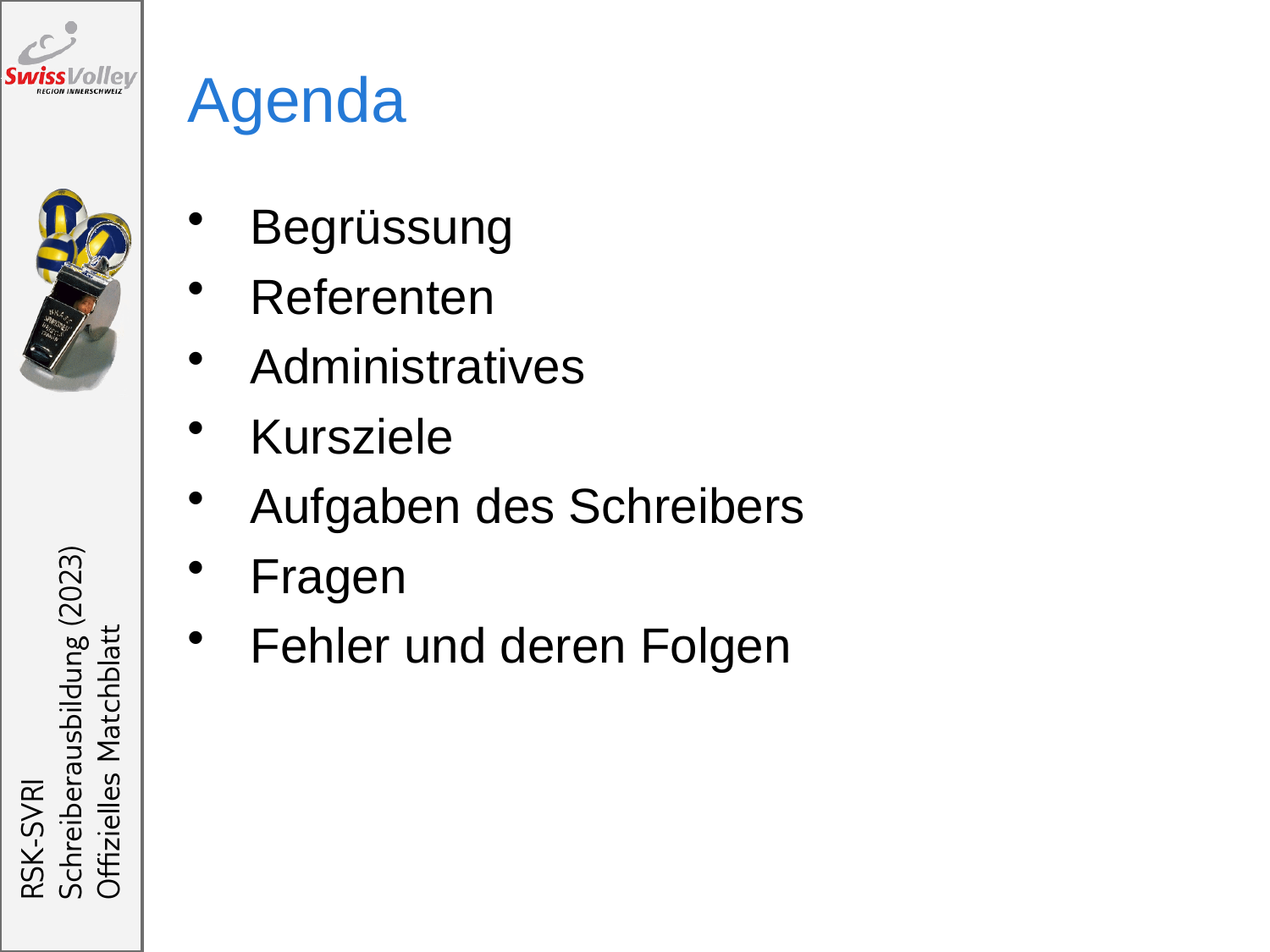

# Agenda
Begrüssung
Referenten
Administratives
Kursziele
Aufgaben des Schreibers
Fragen
Fehler und deren Folgen